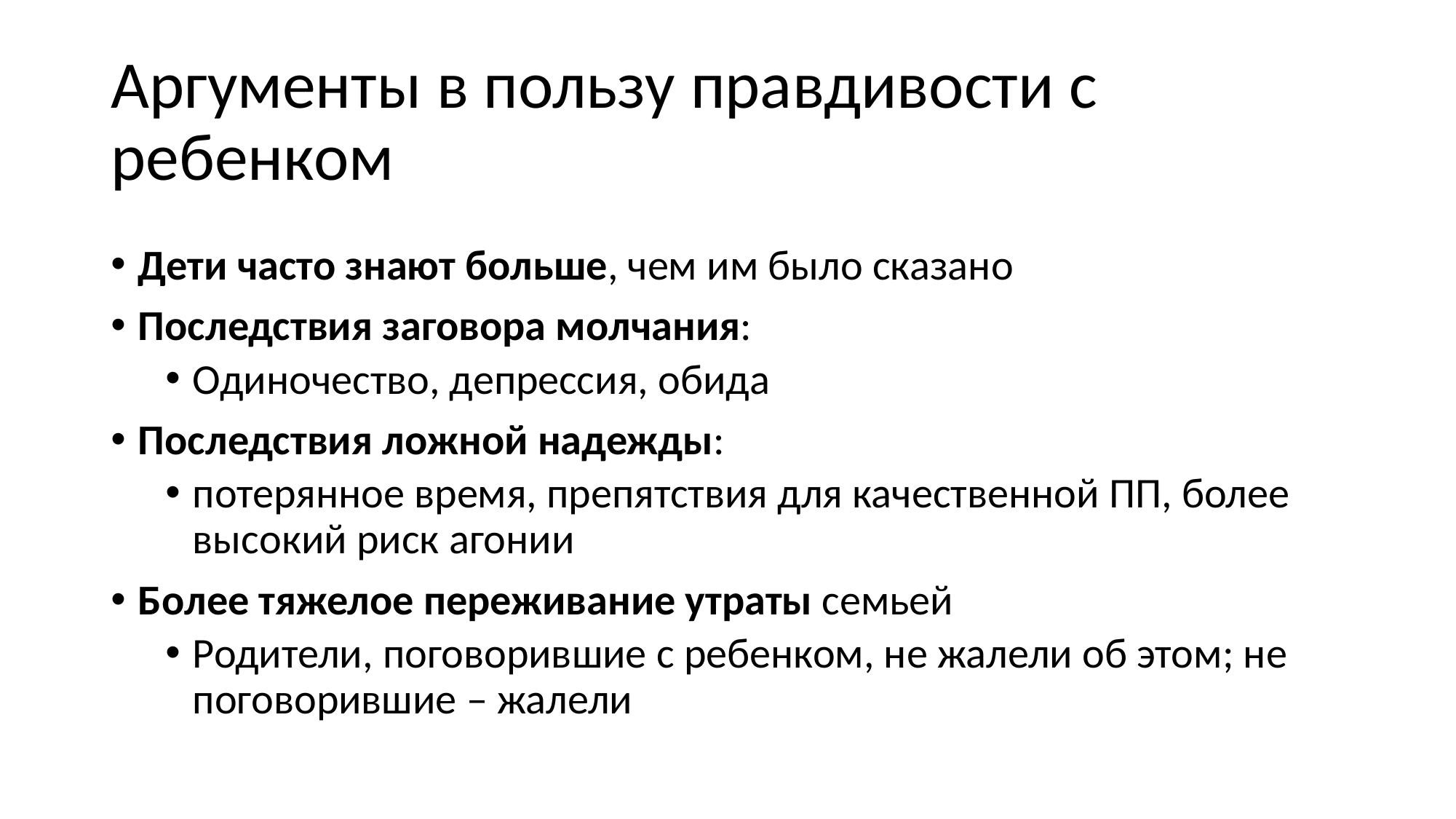

# Аргументы в пользу правдивости с ребенком
Дети часто знают больше, чем им было сказано
Последствия заговора молчания:
Одиночество, депрессия, обида
Последствия ложной надежды:
потерянное время, препятствия для качественной ПП, более высокий риск агонии
Более тяжелое переживание утраты семьей
Родители, поговорившие с ребенком, не жалели об этом; не поговорившие – жалели